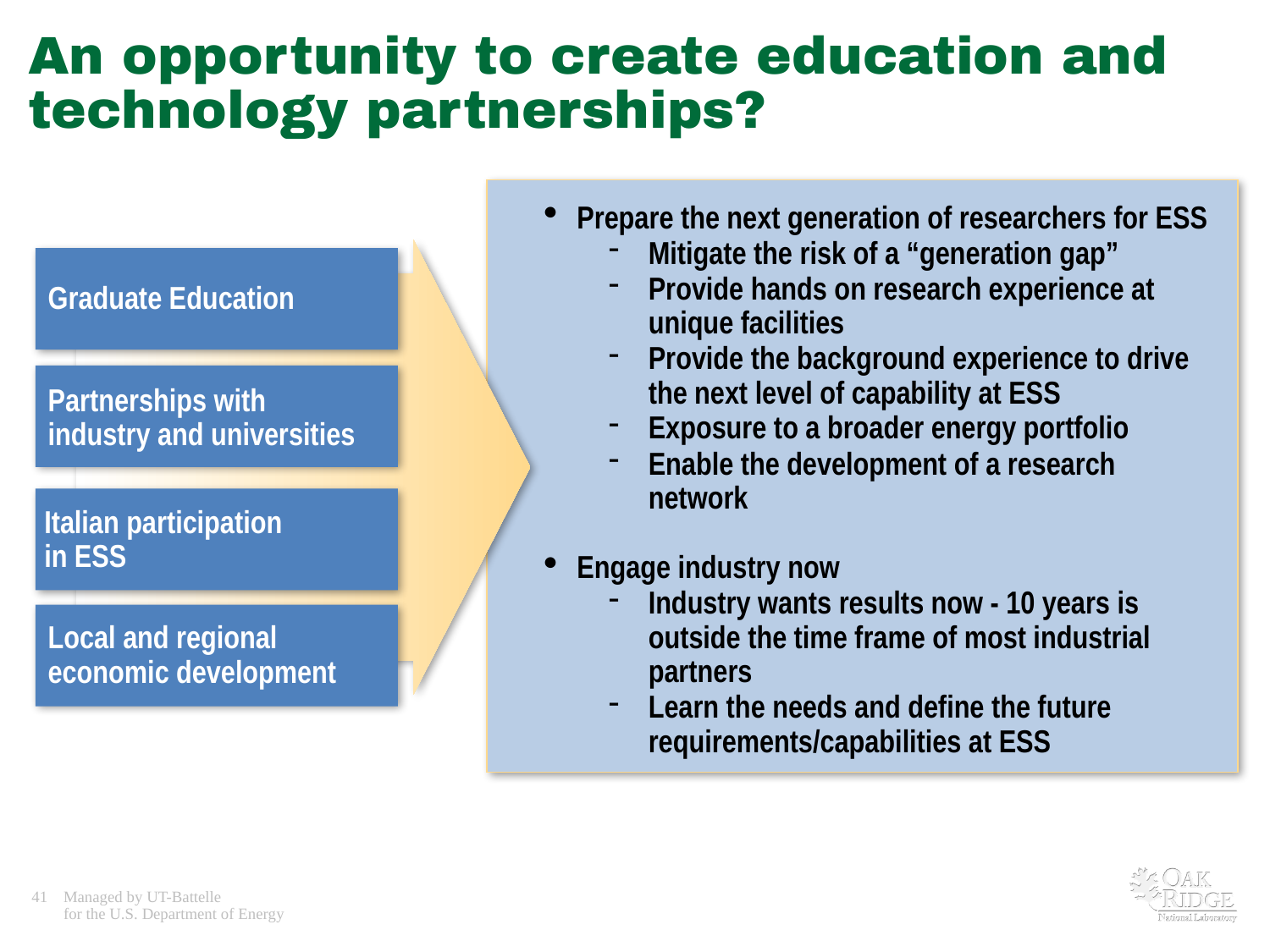

# An opportunity to create education and technology partnerships?

Prepare the next generation of researchers for ESS
Mitigate the risk of a “generation gap”
Provide hands on research experience at unique facilities
Provide the background experience to drive the next level of capability at ESS
Exposure to a broader energy portfolio
Enable the development of a research network
Engage industry now
Industry wants results now - 10 years is outside the time frame of most industrial partners
Learn the needs and define the future requirements/capabilities at ESS

Graduate Education

Partnerships with
industry and universities

Local and regional
economic development

Italian participation
in ESS